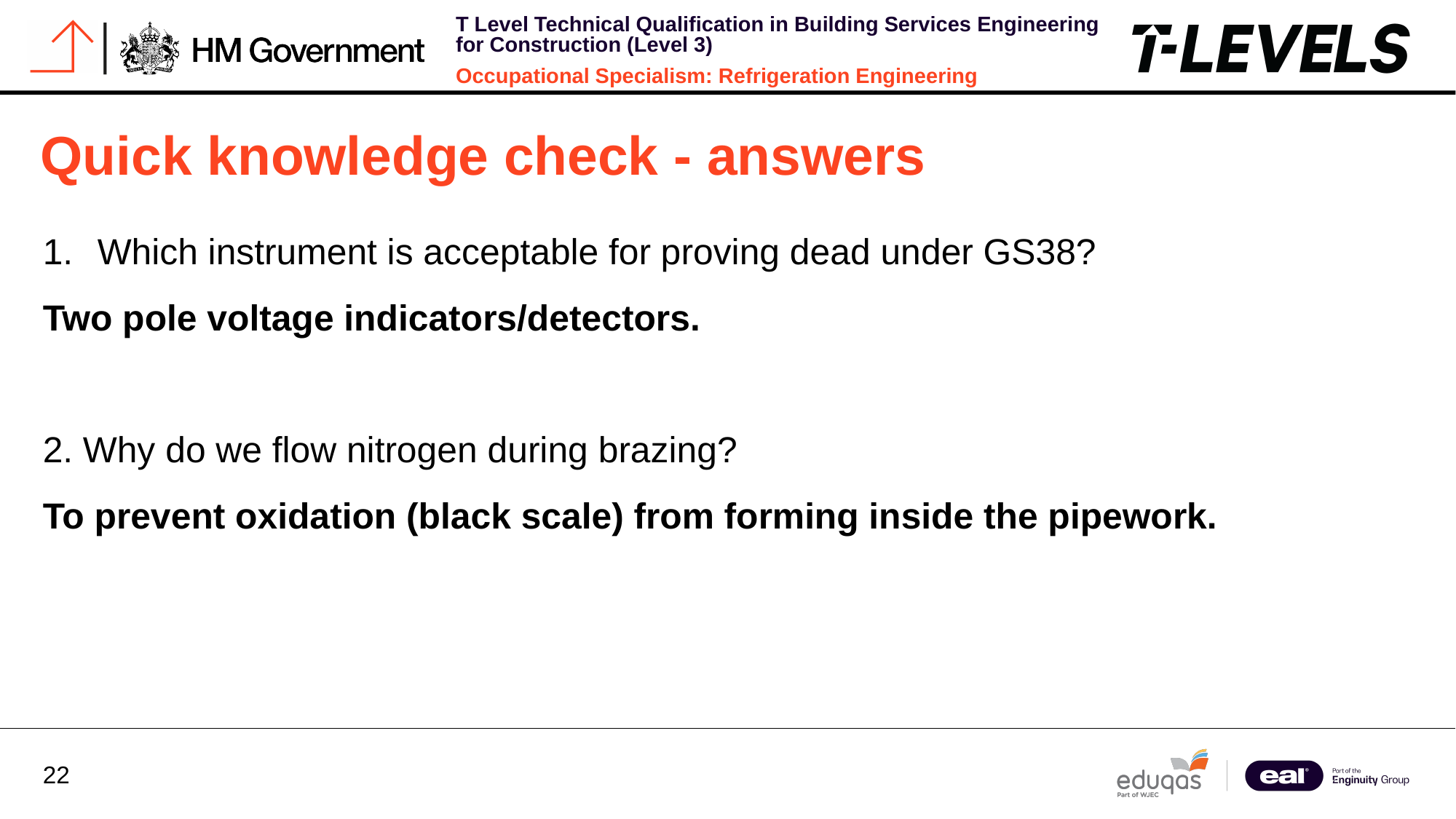

# Quick knowledge check - answers
Which instrument is acceptable for proving dead under GS38?
Two pole voltage indicators/detectors.

2. Why do we flow nitrogen during brazing?
To prevent oxidation (black scale) from forming inside the pipework.